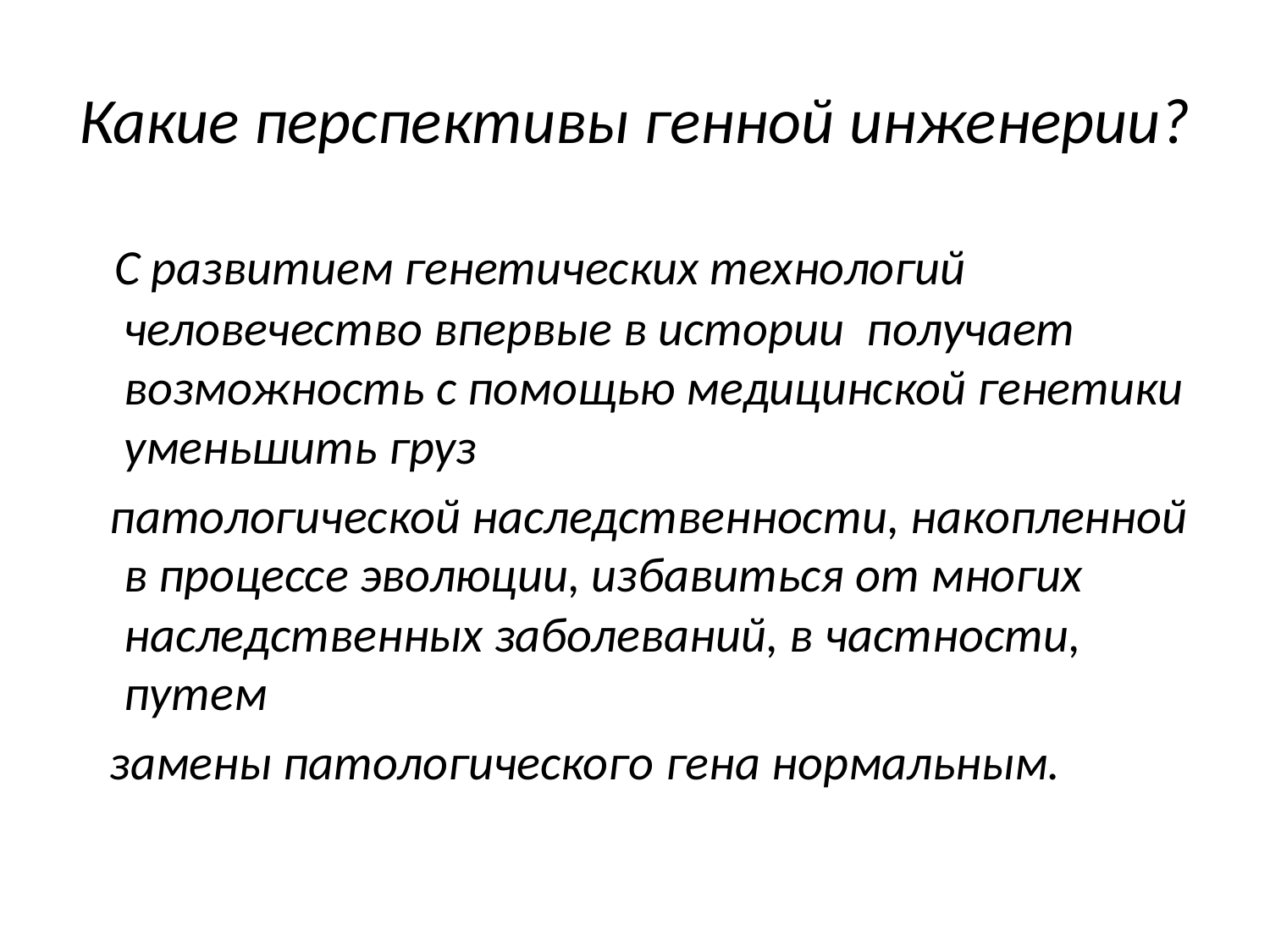

# Какие перспективы генной инженерии?
   С развитием генетических технологий человечество впервые в истории  получает возможность с помощью медицинской генетики уменьшить груз
   патологической наследственности, накопленной в процессе эволюции, избавиться от многих наследственных заболеваний, в частности, путем
   замены патологического гена нормальным.